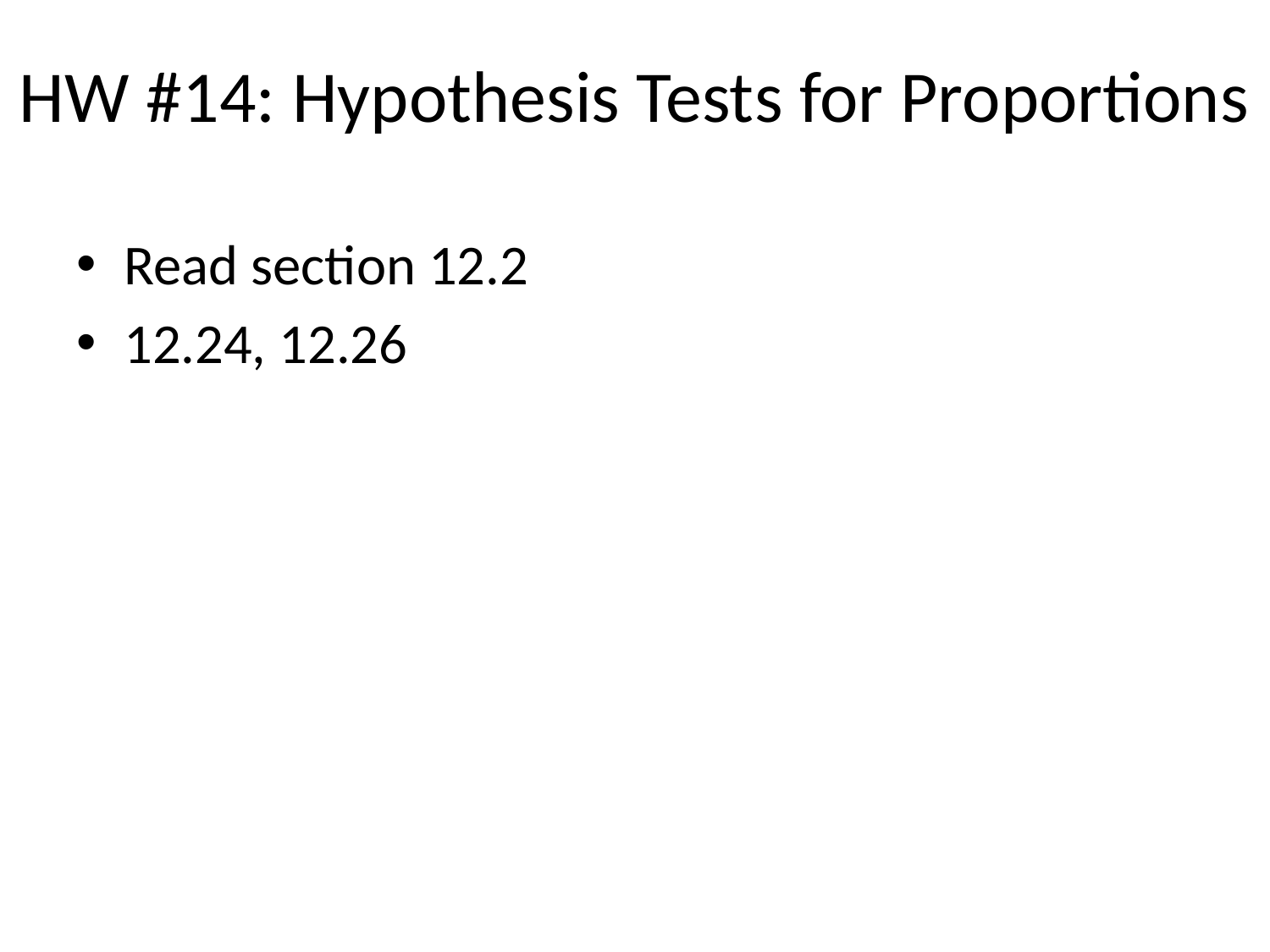

# HW #14: Hypothesis Tests for Proportions
Read section 12.2
12.24, 12.26